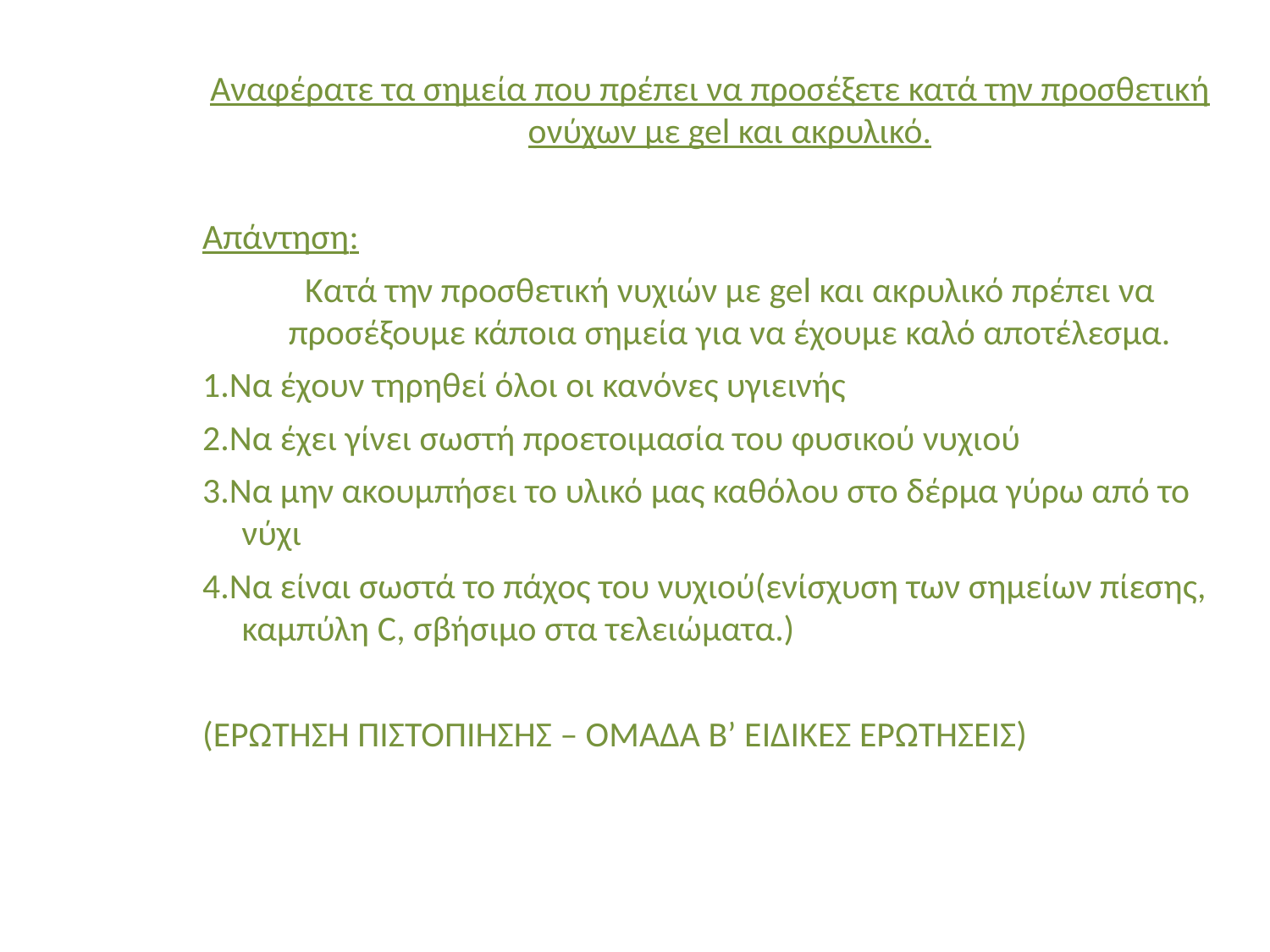

Αναφέρατε τα σημεία που πρέπει να προσέξετε κατά την προσθετική ονύχων με gel και ακρυλικό.

Απάντηση:
	Κατά την προσθετική νυχιών με gel και ακρυλικό πρέπει να προσέξουμε κάποια σημεία για να έχουμε καλό αποτέλεσμα.
1.Να έχουν τηρηθεί όλοι οι κανόνες υγιεινής
2.Να έχει γίνει σωστή προετοιμασία του φυσικού νυχιού
3.Να μην ακουμπήσει το υλικό μας καθόλου στο δέρμα γύρω από το νύχι
4.Να είναι σωστά το πάχος του νυχιού(ενίσχυση των σημείων πίεσης, καμπύλη C, σβήσιμο στα τελειώματα.)

(ΕΡΩΤΗΣΗ ΠΙΣΤΟΠΙΗΣΗΣ – ΟΜΑΔΑ Β’ ΕΙΔΙΚΕΣ ΕΡΩΤΗΣΕΙΣ)